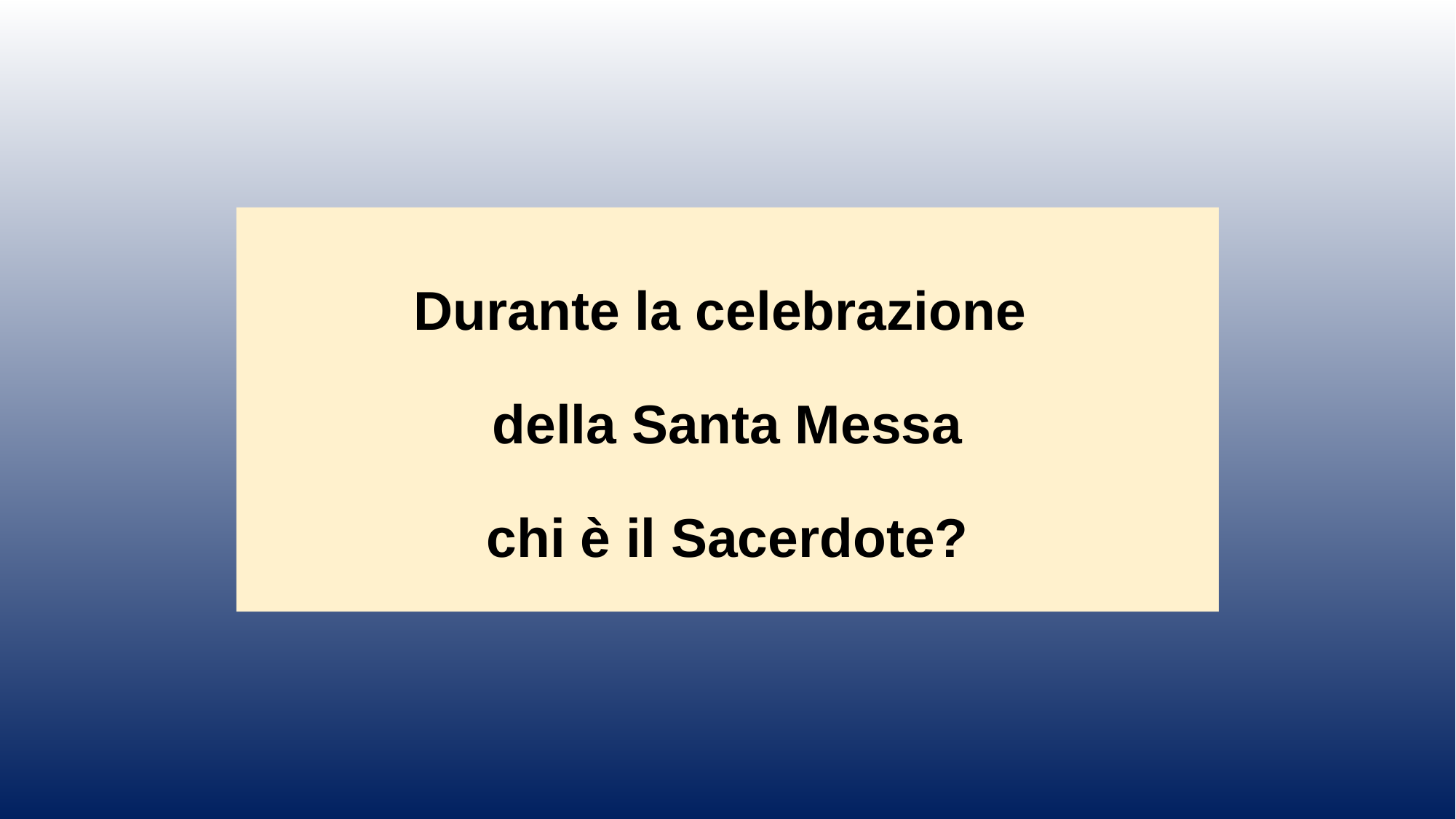

Durante la celebrazione
della Santa Messa
chi è il Sacerdote?